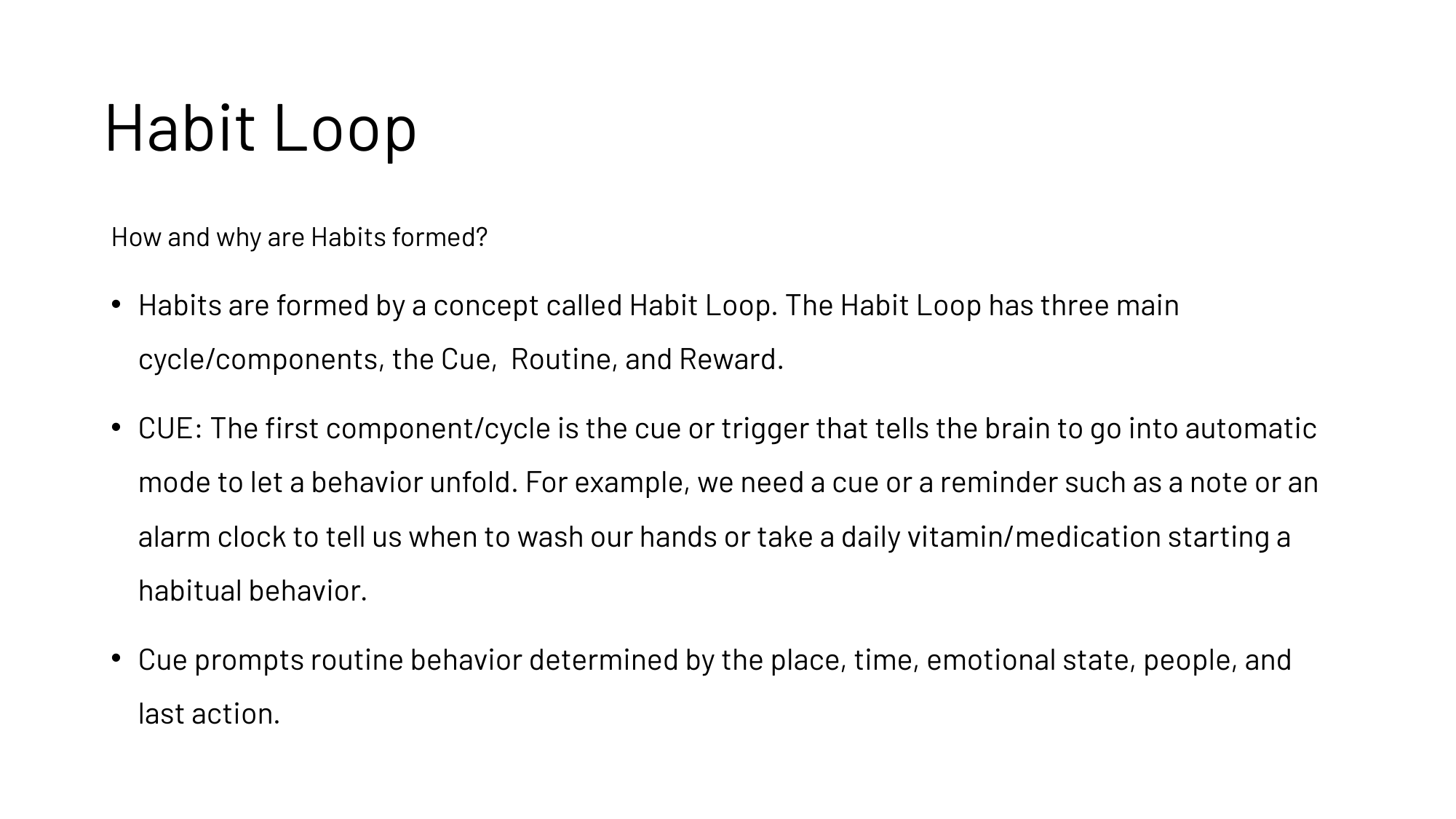

# Habit Loop
How and why are Habits formed?
Habits are formed by a concept called Habit Loop. The Habit Loop has three main cycle/components, the Cue,  Routine, and Reward.
CUE: The first component/cycle is the cue or trigger that tells the brain to go into automatic mode to let a behavior unfold. For example, we need a cue or a reminder such as a note or an alarm clock to tell us when to wash our hands or take a daily vitamin/medication starting a habitual behavior.
Cue prompts routine behavior determined by the place, time, emotional state, people, and last action.